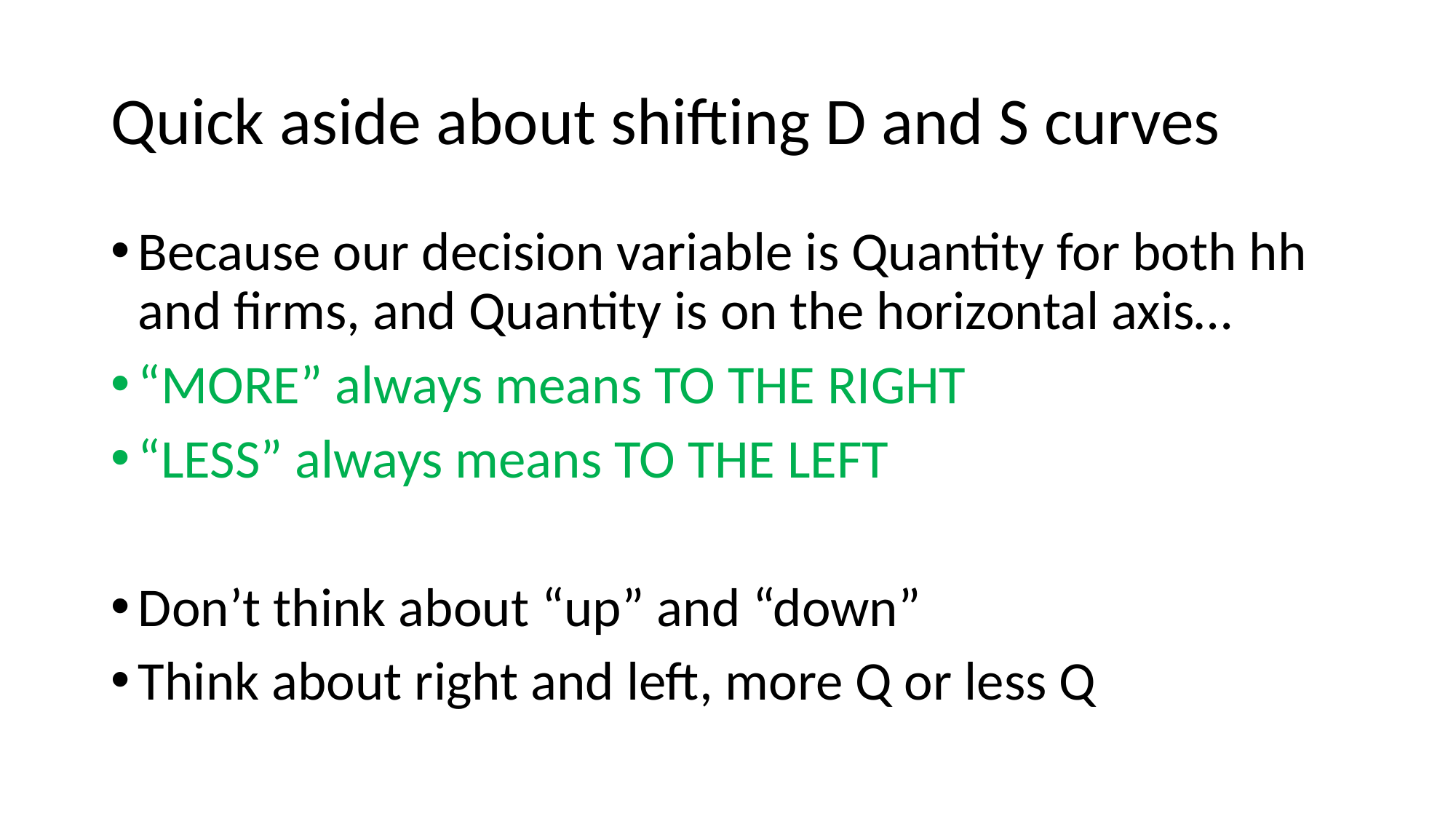

# Quick aside about shifting D and S curves
Because our decision variable is Quantity for both hh and firms, and Quantity is on the horizontal axis…
“MORE” always means TO THE RIGHT
“LESS” always means TO THE LEFT

Don’t think about “up” and “down”
Think about right and left, more Q or less Q